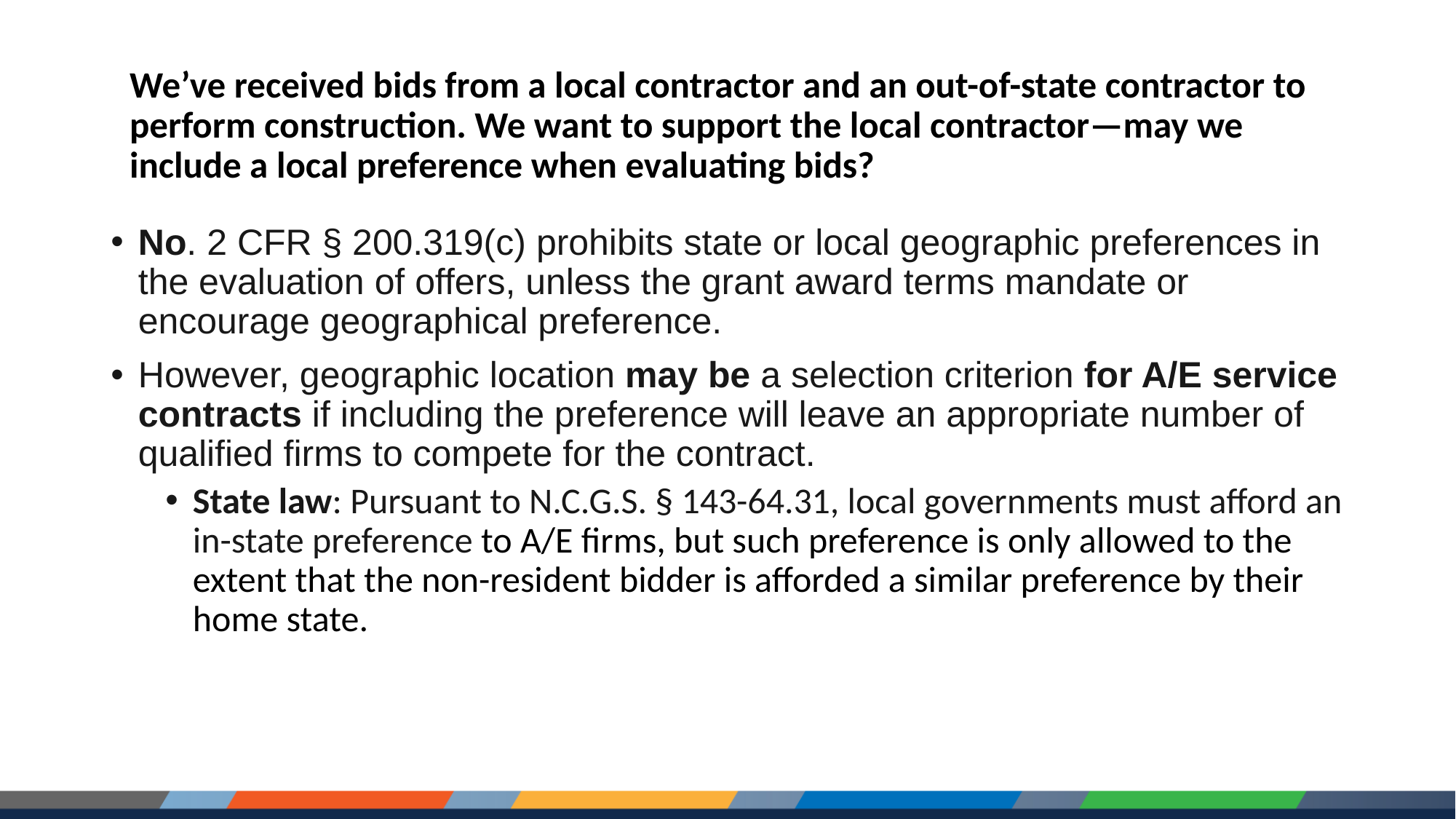

# We’ve received bids from a local contractor and an out-of-state contractor to perform construction. We want to support the local contractor—may we include a local preference when evaluating bids?
No. 2 CFR § 200.319(c) prohibits state or local geographic preferences in the evaluation of offers, unless the grant award terms mandate or encourage geographical preference.
However, geographic location may be a selection criterion for A/E service contracts if including the preference will leave an appropriate number of qualified firms to compete for the contract.
State law: Pursuant to N.C.G.S. § 143-64.31, local governments must afford an in-state preference to A/E firms, but such preference is only allowed to the extent that the non-resident bidder is afforded a similar preference by their home state.